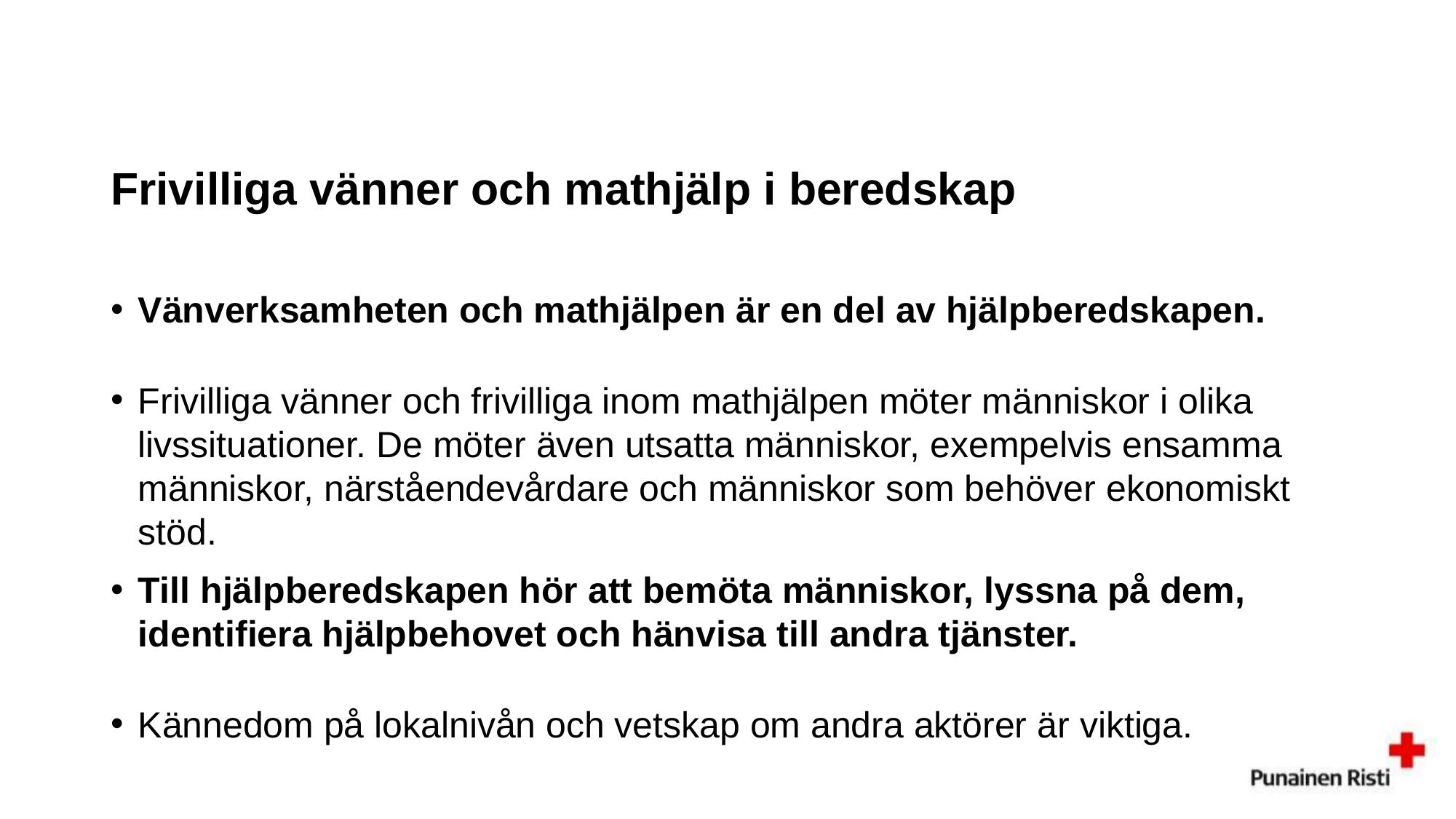

# Frivilliga vänner och mathjälp i beredskap
Vänverksamheten och mathjälpen är en del av hjälpberedskapen.

Frivilliga vänner och frivilliga inom mathjälpen möter människor i olika livssituationer. De möter även utsatta människor, exempelvis ensamma människor, närståendevårdare och människor som behöver ekonomiskt stöd.
Till hjälpberedskapen hör att bemöta människor, lyssna på dem, identifiera hjälpbehovet och hänvisa till andra tjänster.

Kännedom på lokalnivån och vetskap om andra aktörer är viktiga.